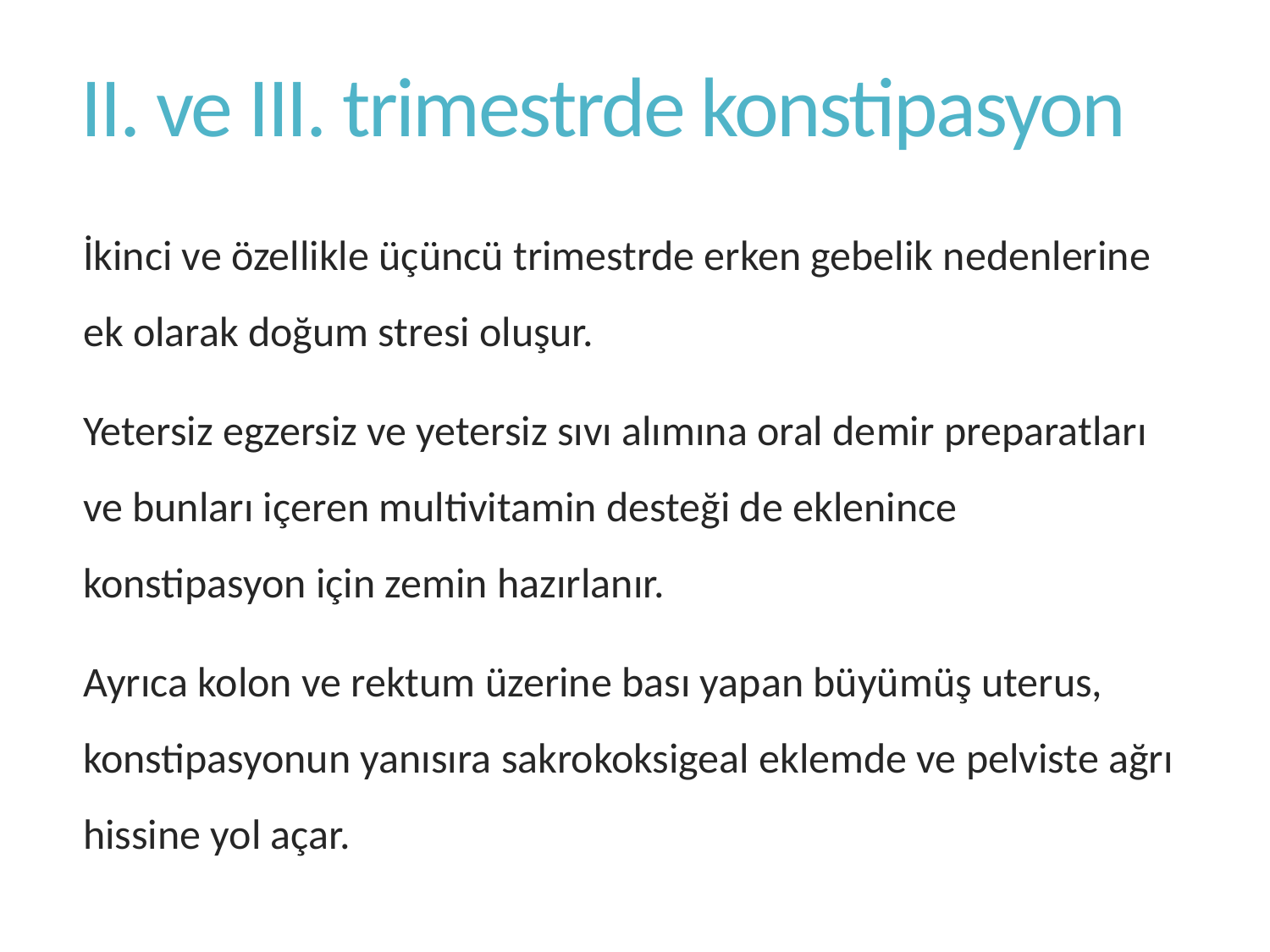

# II. ve III. trimestrde konstipasyon
İkinci ve özellikle üçüncü trimestrde erken gebelik nedenlerine ek olarak doğum stresi oluşur.
Yetersiz egzersiz ve yetersiz sıvı alımına oral demir preparatları ve bunları içeren multivitamin desteği de eklenince konstipasyon için zemin hazırlanır.
Ayrıca kolon ve rektum üzerine bası yapan büyümüş uterus, konstipasyonun yanısıra sakrokoksigeal eklemde ve pelviste ağrı hissine yol açar.